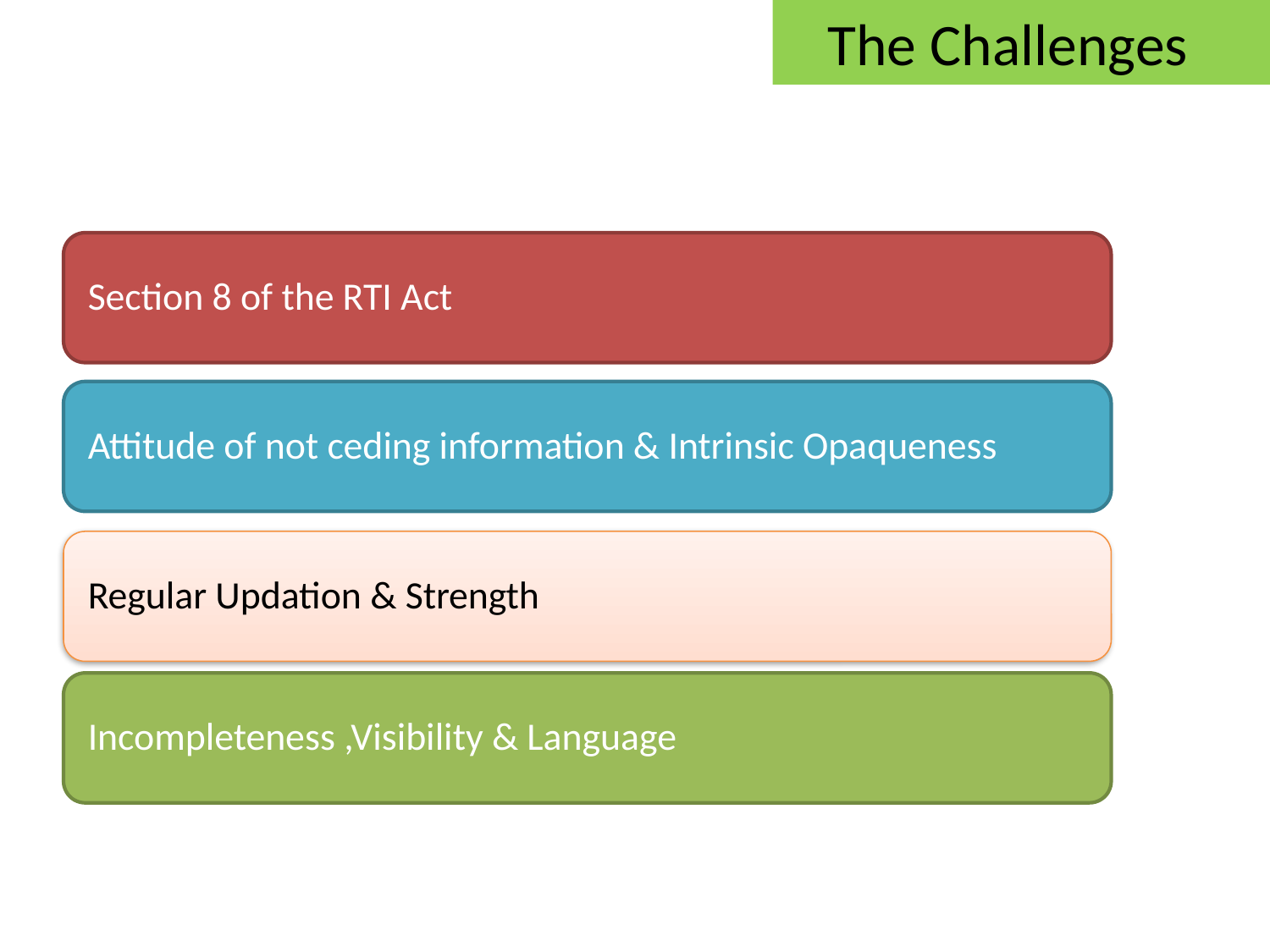

# The Challenges
Section 8 of the RTI Act
Attitude of not ceding information & Intrinsic Opaqueness
Regular Updation & Strength
Incompleteness ,Visibility & Language